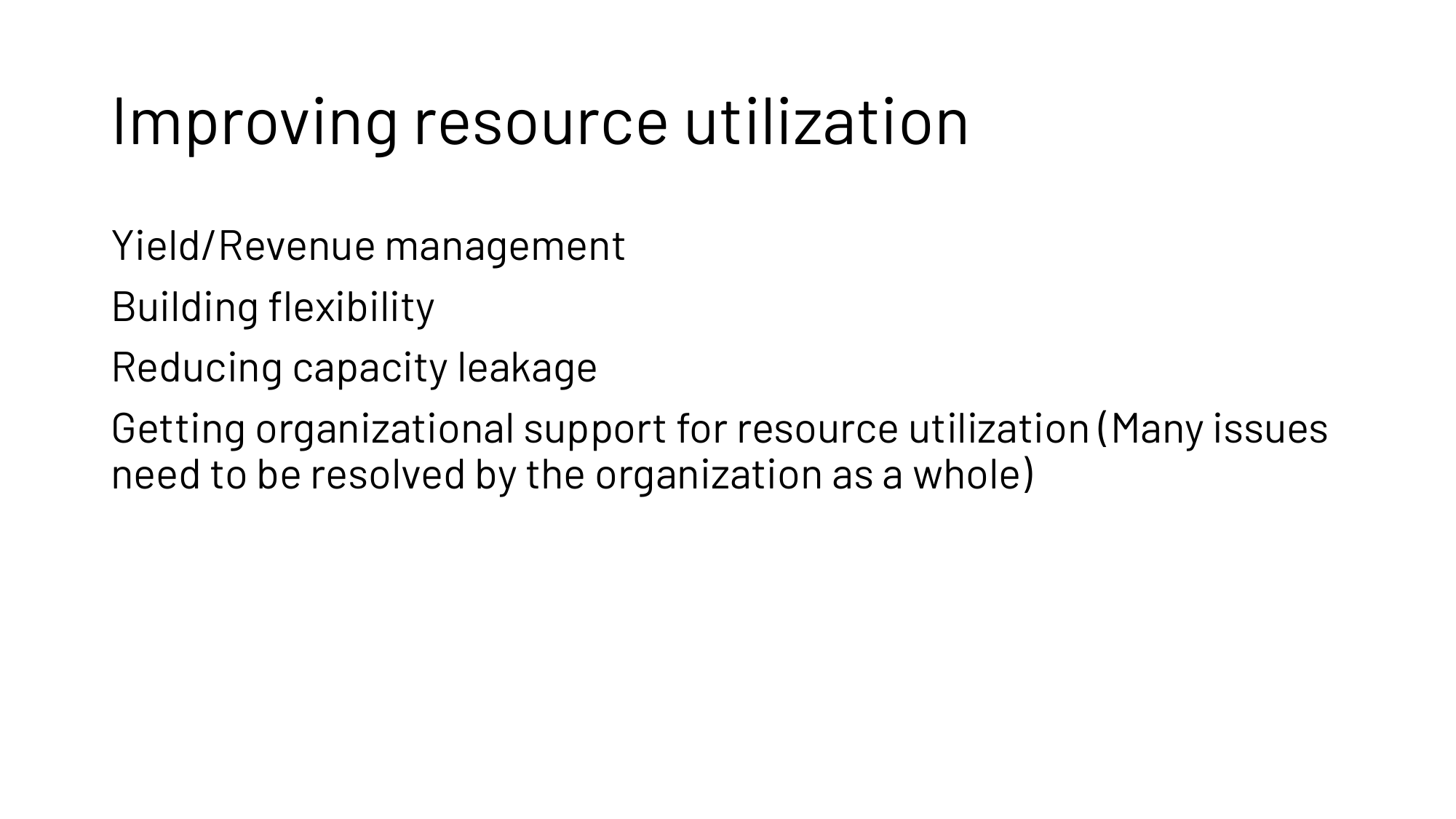

# Improving resource utilization
Yield/Revenue management
Building flexibility
Reducing capacity leakage
Getting organizational support for resource utilization (Many issues need to be resolved by the organization as a whole)